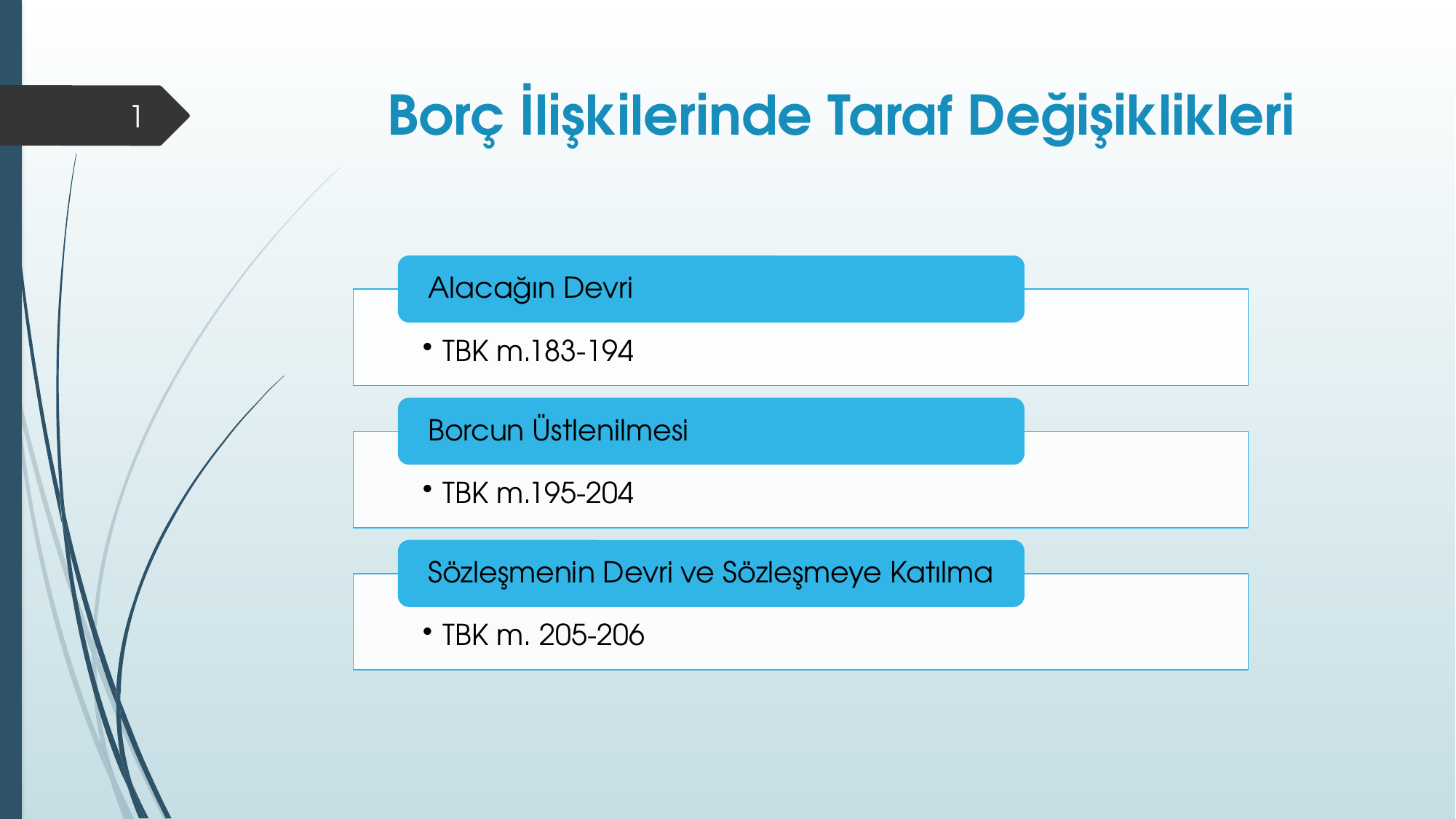

# Borç İlişkilerinde Taraf Değişiklikleri
1
TBK m.183-194
Alacağın Devri
TBK m.195-204
Borcun Üstlenilmesi
TBK m. 205-206
Sözleşmenin Devri ve Sözleşmeye Katılma